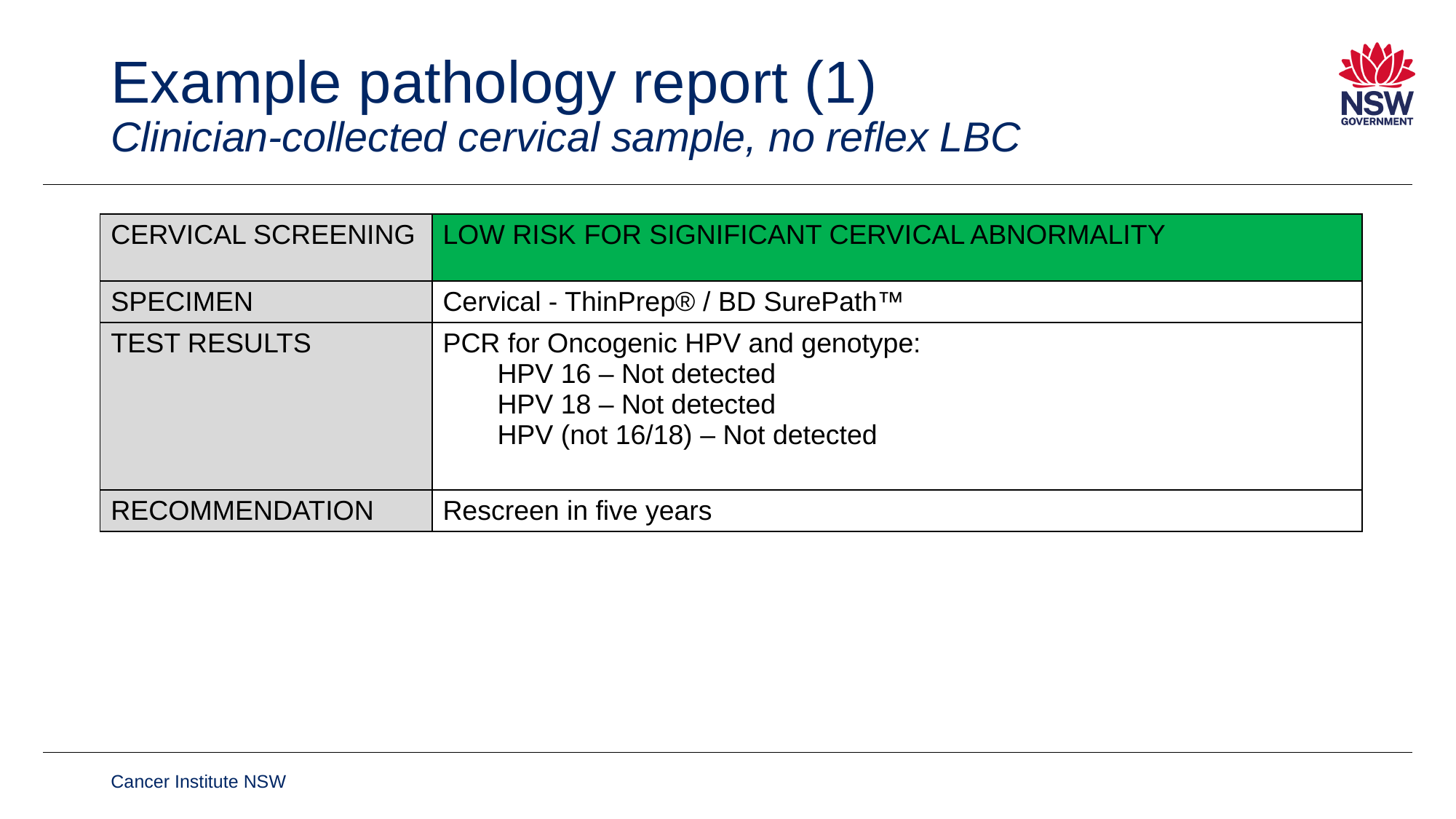

# Example pathology report (1) Clinician-collected cervical sample, no reflex LBC
| CERVICAL SCREENING | LOW RISK FOR SIGNIFICANT CERVICAL ABNORMALITY |
| --- | --- |
| SPECIMEN | Cervical - ThinPrep® / BD SurePath™ |
| TEST RESULTS | PCR for Oncogenic HPV and genotype: HPV 16 – Not detected HPV 18 – Not detected HPV (not 16/18) – Not detected |
| RECOMMENDATION | Rescreen in five years |